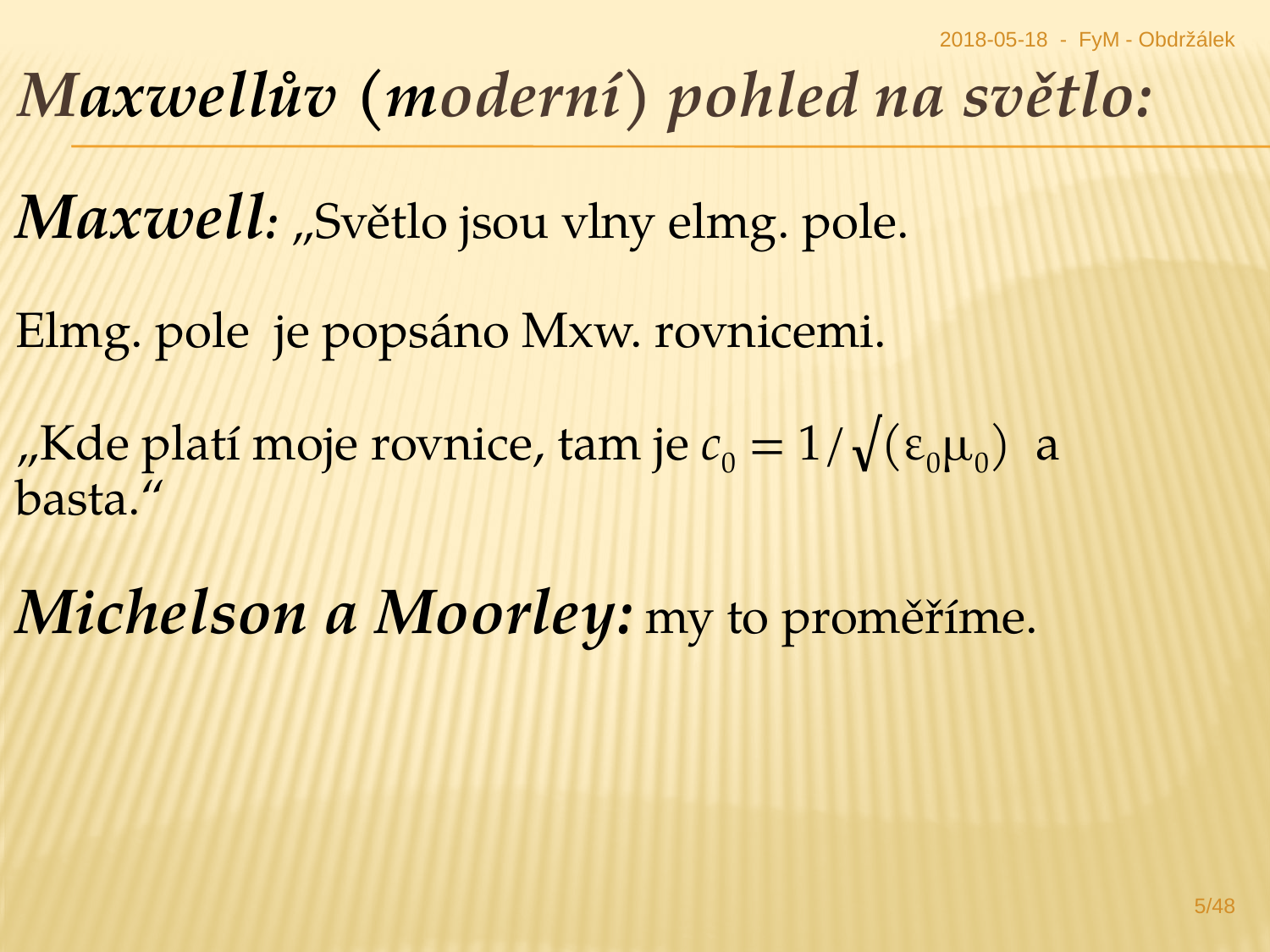

2018-05-18  -  FyM - Obdržálek
Maxwellův (moderní) pohled na světlo:
Maxwell: „Světlo jsou vlny elmg. pole.

Elmg. pole  je popsáno Mxw. rovnicemi.

„Kde platí moje rovnice, tam je c0 = 1/√(ε0µ0)  a basta.“

Michelson a Moorley: my to proměříme.
5/48